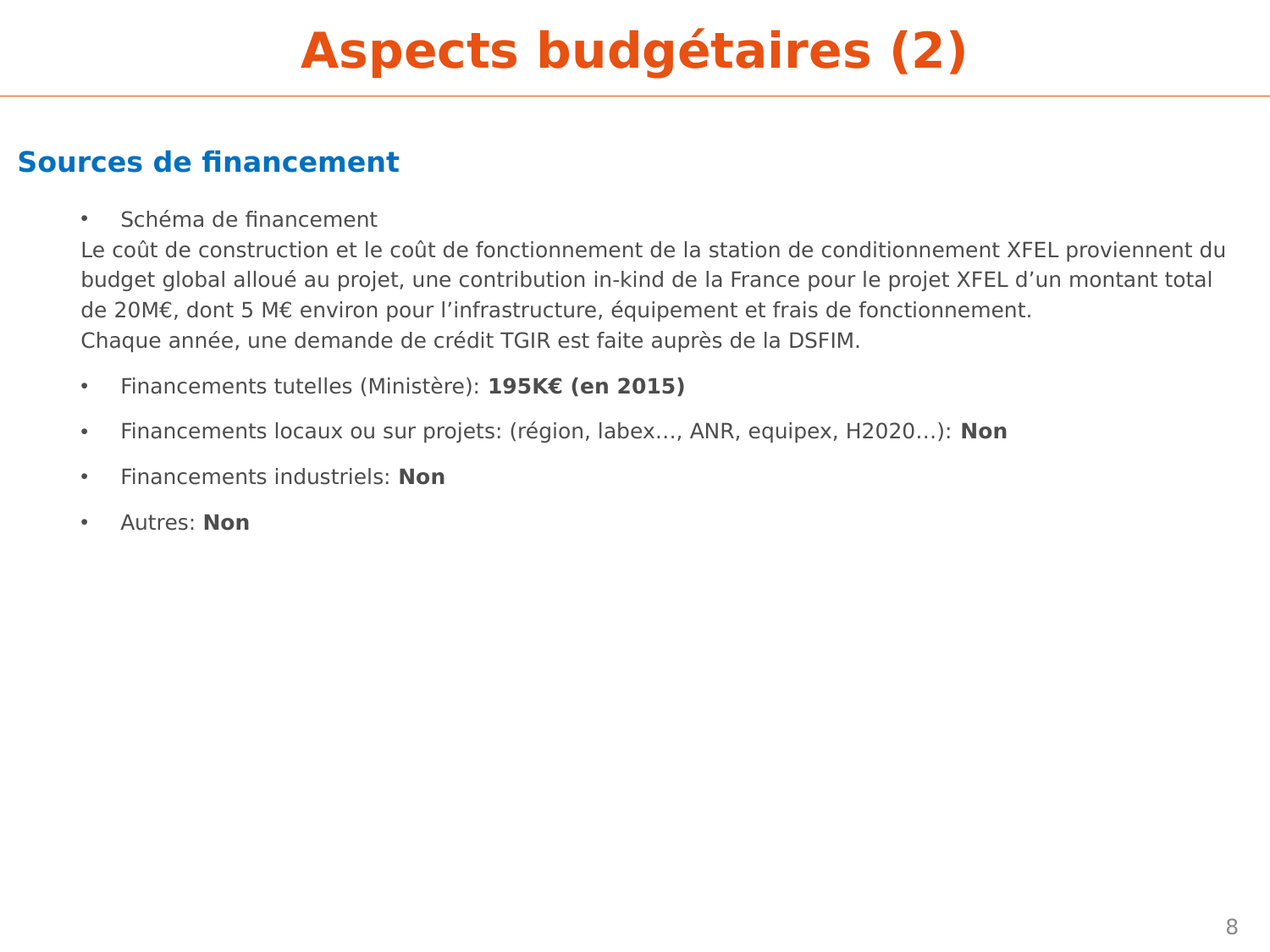

Aspects budgétaires (2)

Sources de financement
Schéma de financement
Le coût de construction et le coût de fonctionnement de la station de conditionnement XFEL proviennent du budget global alloué au projet, une contribution in-kind de la France pour le projet XFEL d’un montant total de 20M€, dont 5 M€ environ pour l’infrastructure, équipement et frais de fonctionnement.
Chaque année, une demande de crédit TGIR est faite auprès de la DSFIM.

Financements tutelles (Ministère): 195K€ (en 2015)

Financements locaux ou sur projets: (région, labex…, ANR, equipex, H2020…): Non

Financements industriels: Non

Autres: Non